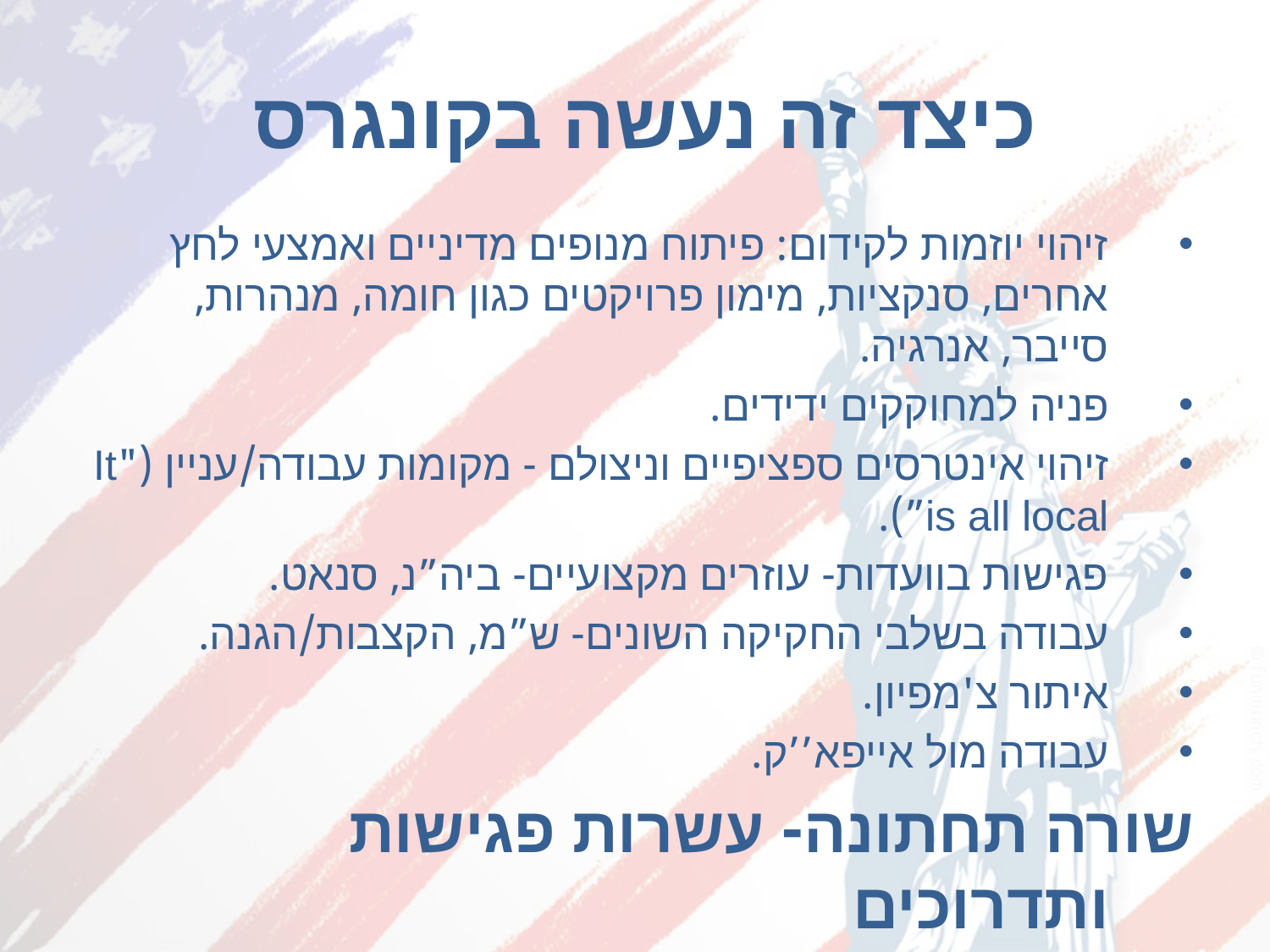

# כיצד זה נעשה בקונגרס
זיהוי יוזמות לקידום: פיתוח מנופים מדיניים ואמצעי לחץ אחרים, סנקציות, מימון פרויקטים כגון חומה, מנהרות, סייבר, אנרגיה.
פניה למחוקקים ידידים.
זיהוי אינטרסים ספציפיים וניצולם - מקומות עבודה/עניין ("It is all local”).
פגישות בוועדות- עוזרים מקצועיים- ביה”נ, סנאט.
עבודה בשלבי החקיקה השונים- ש”מ, הקצבות/הגנה.
איתור צ'מפיון.
עבודה מול אייפא’’ק.
שורה תחתונה- עשרות פגישות ותדרוכים